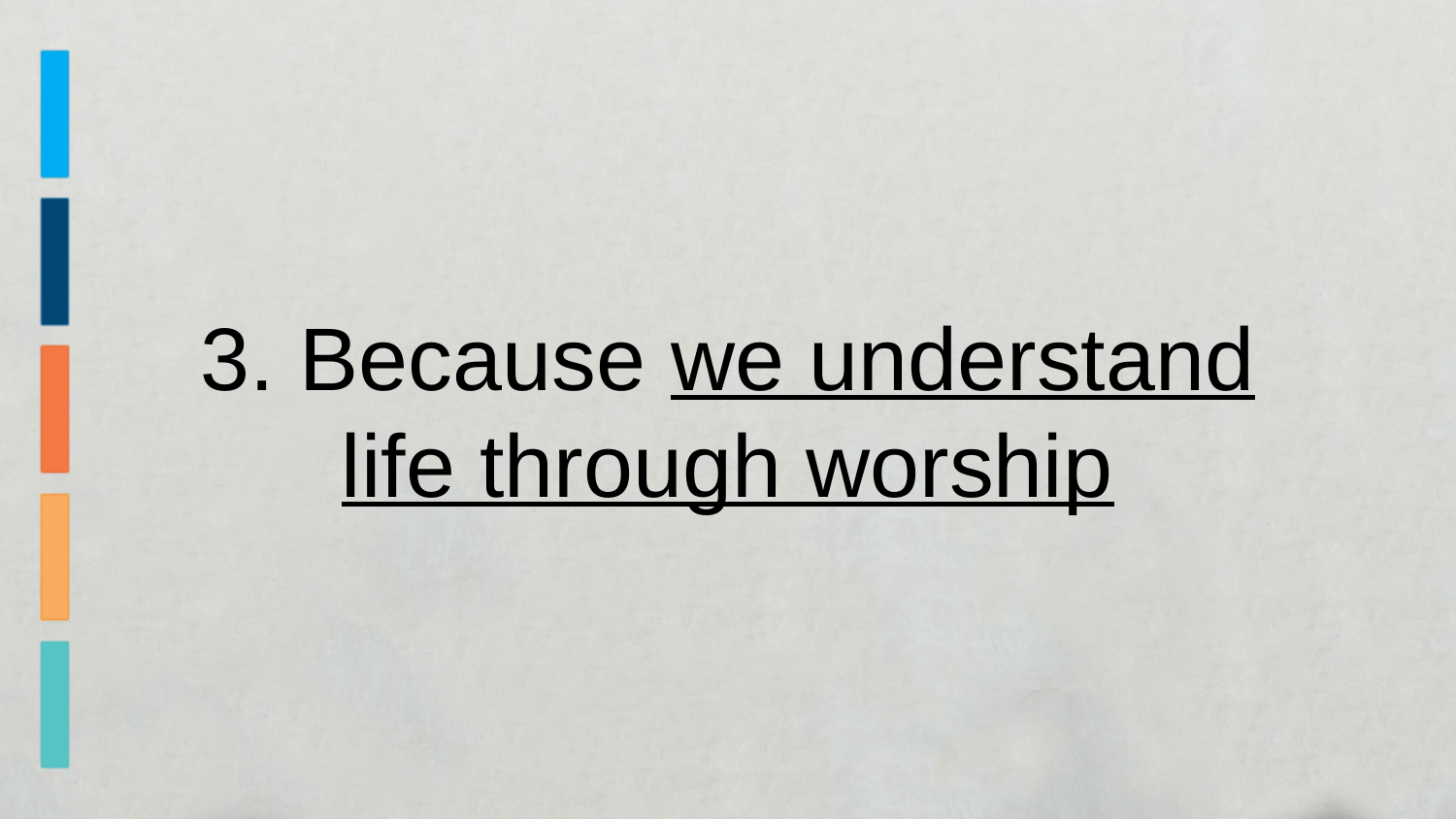

3. Because we understand life through worship